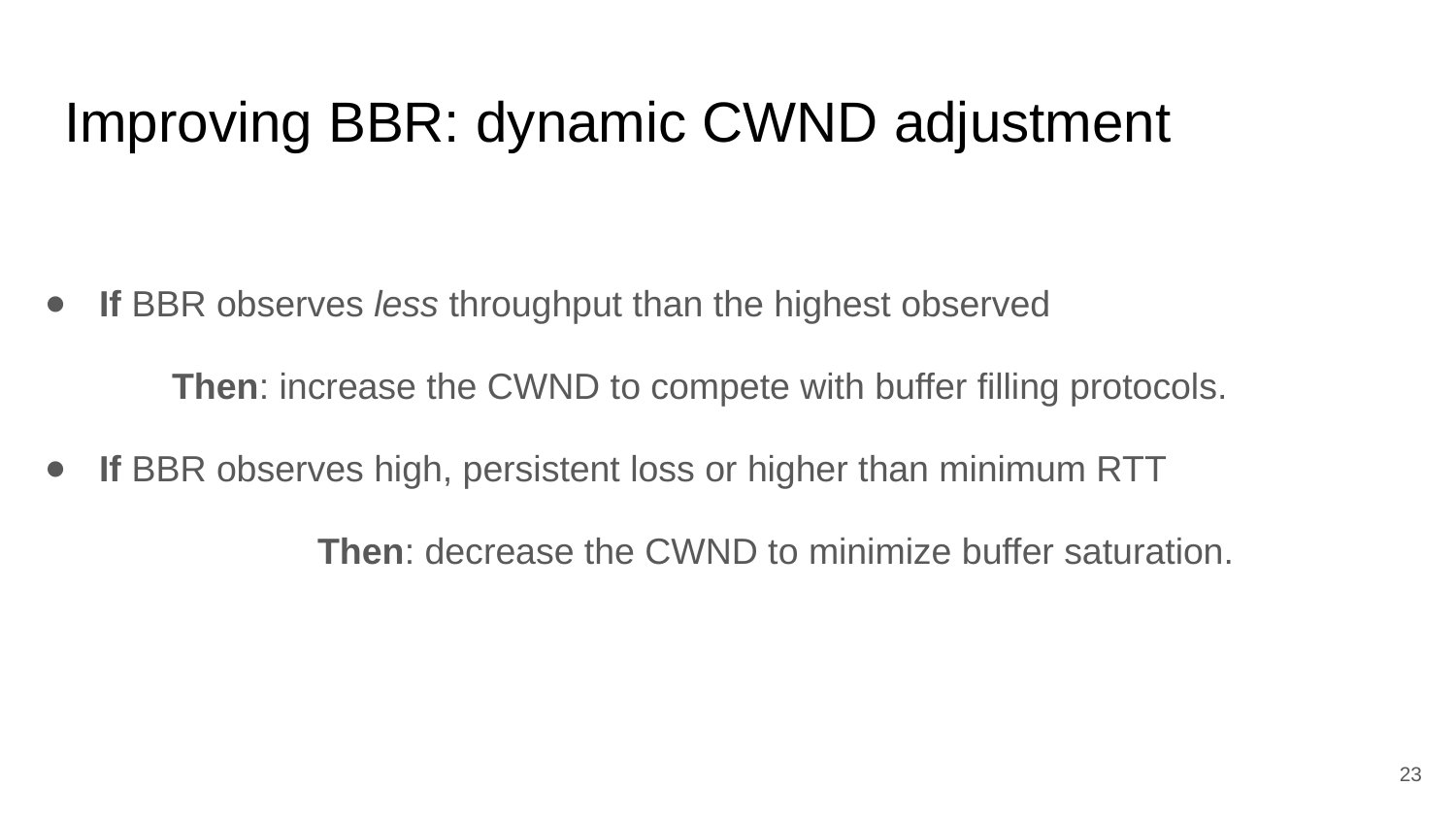

# Improving BBR: dynamic CWND adjustment

If BBR observes less throughput than the highest observed
Then: increase the CWND to compete with buffer filling protocols.
If BBR observes high, persistent loss or higher than minimum RTT
		Then: decrease the CWND to minimize buffer saturation.
23